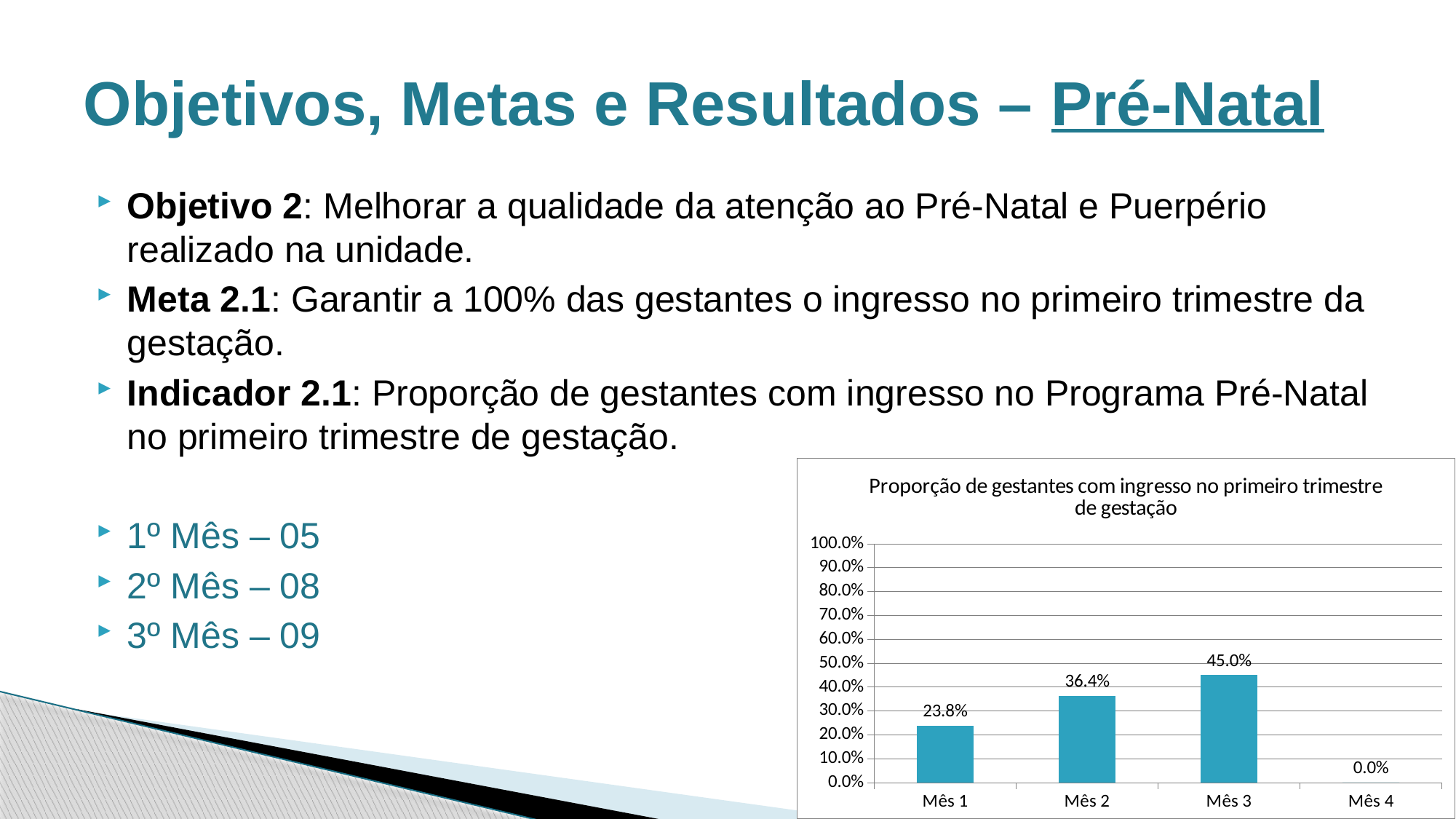

# Objetivos, Metas e Resultados – Pré-Natal
Objetivo 2: Melhorar a qualidade da atenção ao Pré-Natal e Puerpério realizado na unidade.
Meta 2.1: Garantir a 100% das gestantes o ingresso no primeiro trimestre da gestação.
Indicador 2.1: Proporção de gestantes com ingresso no Programa Pré-Natal no primeiro trimestre de gestação.

1º Mês – 05
2º Mês – 08
3º Mês – 09

### Chart:

| Category | Proporção de gestantes com ingresso no primeiro trimestre de gestação |
|---|---|
| Mês 1 | 0.23809523809523897 |
| Mês 2 | 0.3636363636363638 |
| Mês 3 | 0.45 |
| Mês 4 | 0.0 |